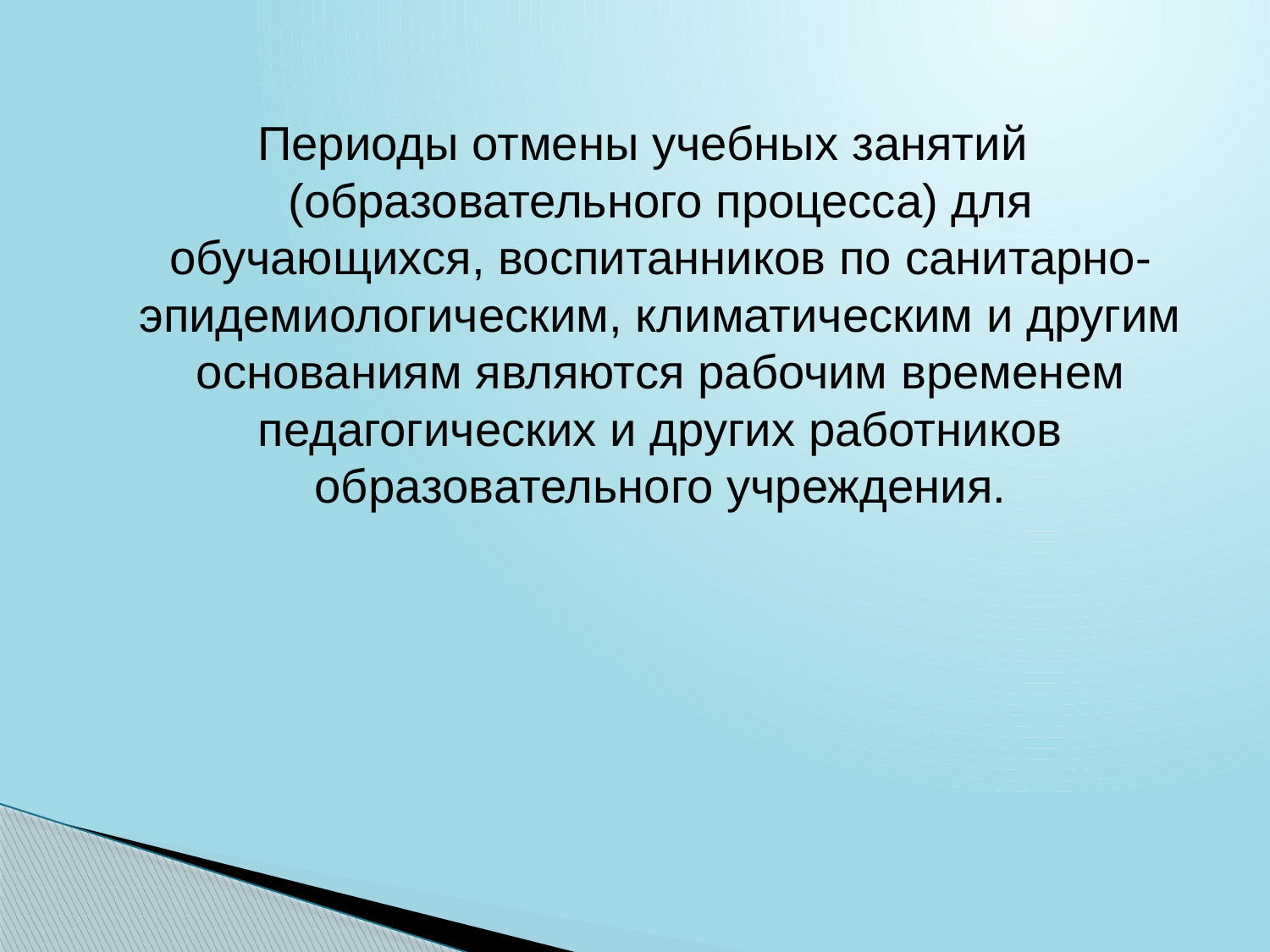

Периоды отмены учебных занятий (образовательного процесса) для обучающихся, воспитанников по санитарно-эпидемиологическим, климатическим и другим основаниям являются рабочим временем педагогических и других работников образовательного учреждения.